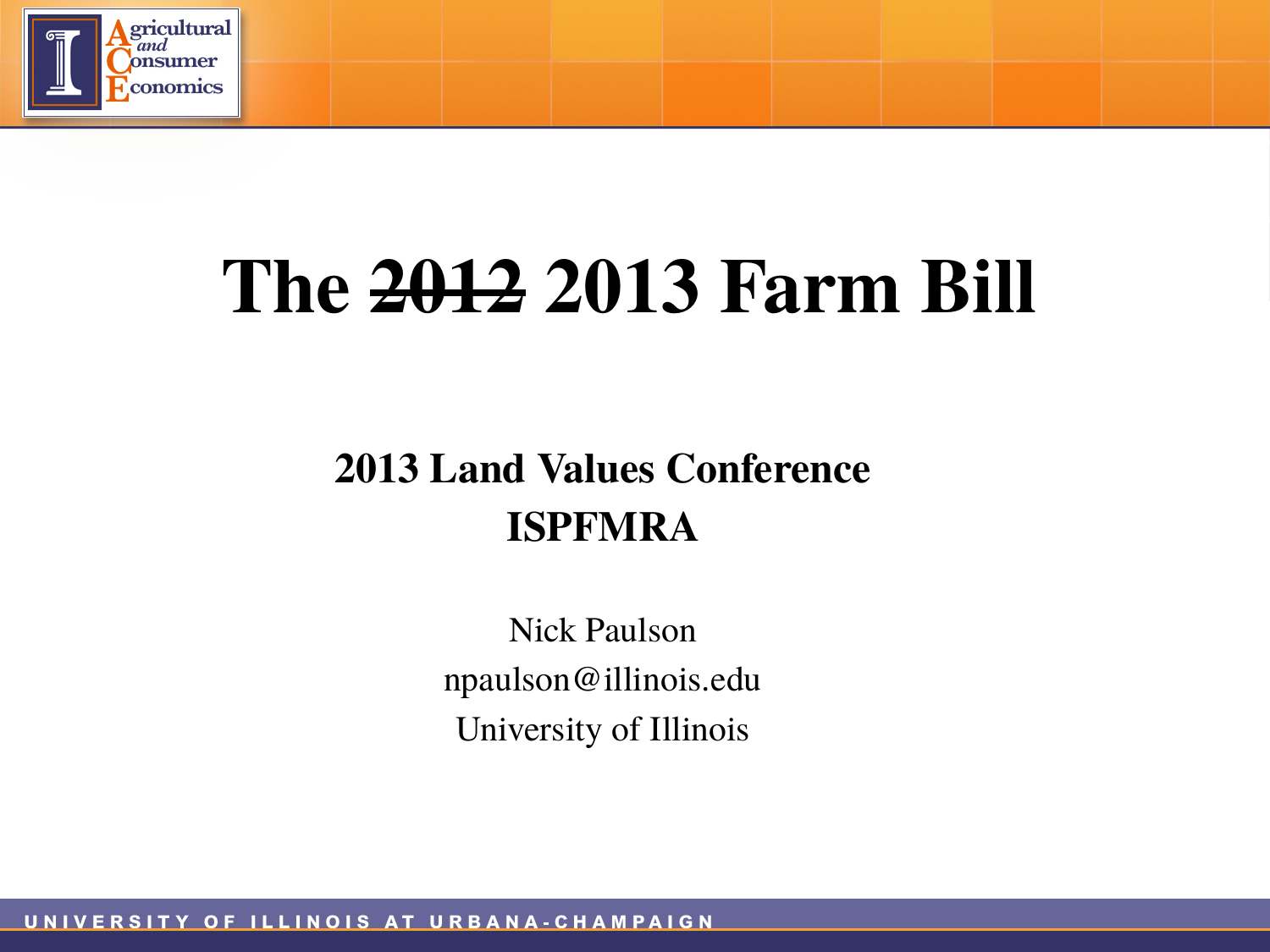

# The 2012 2013 Farm Bill
2013 Land Values Conference
ISPFMRA

Nick Paulson
npaulson@illinois.edu
University of Illinois